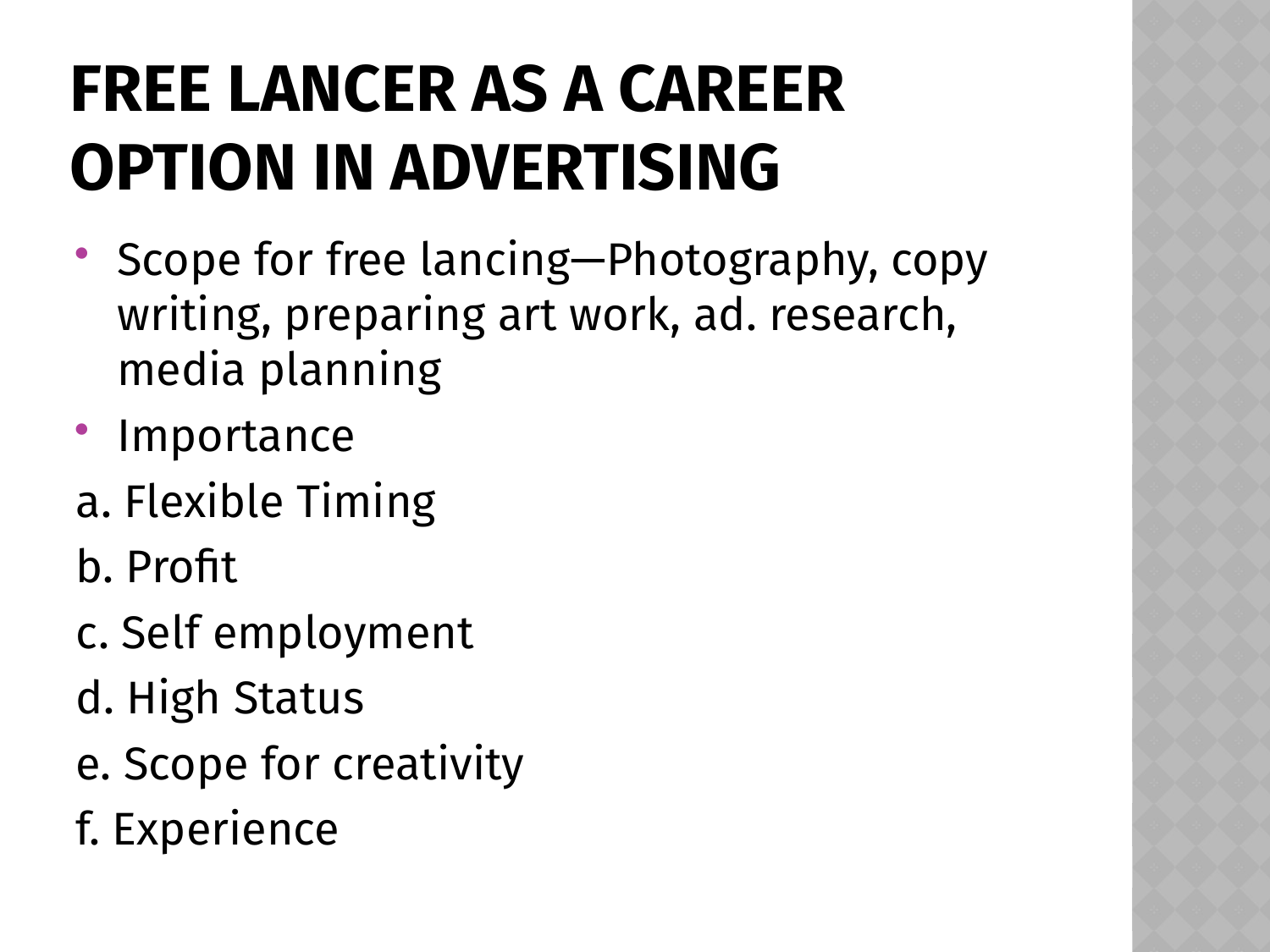

# Free Lancer as a Career Option in Advertising
Scope for free lancing—Photography, copy writing, preparing art work, ad. research, media planning
Importance
a. Flexible Timing
b. Profit
c. Self employment
d. High Status
e. Scope for creativity
f. Experience